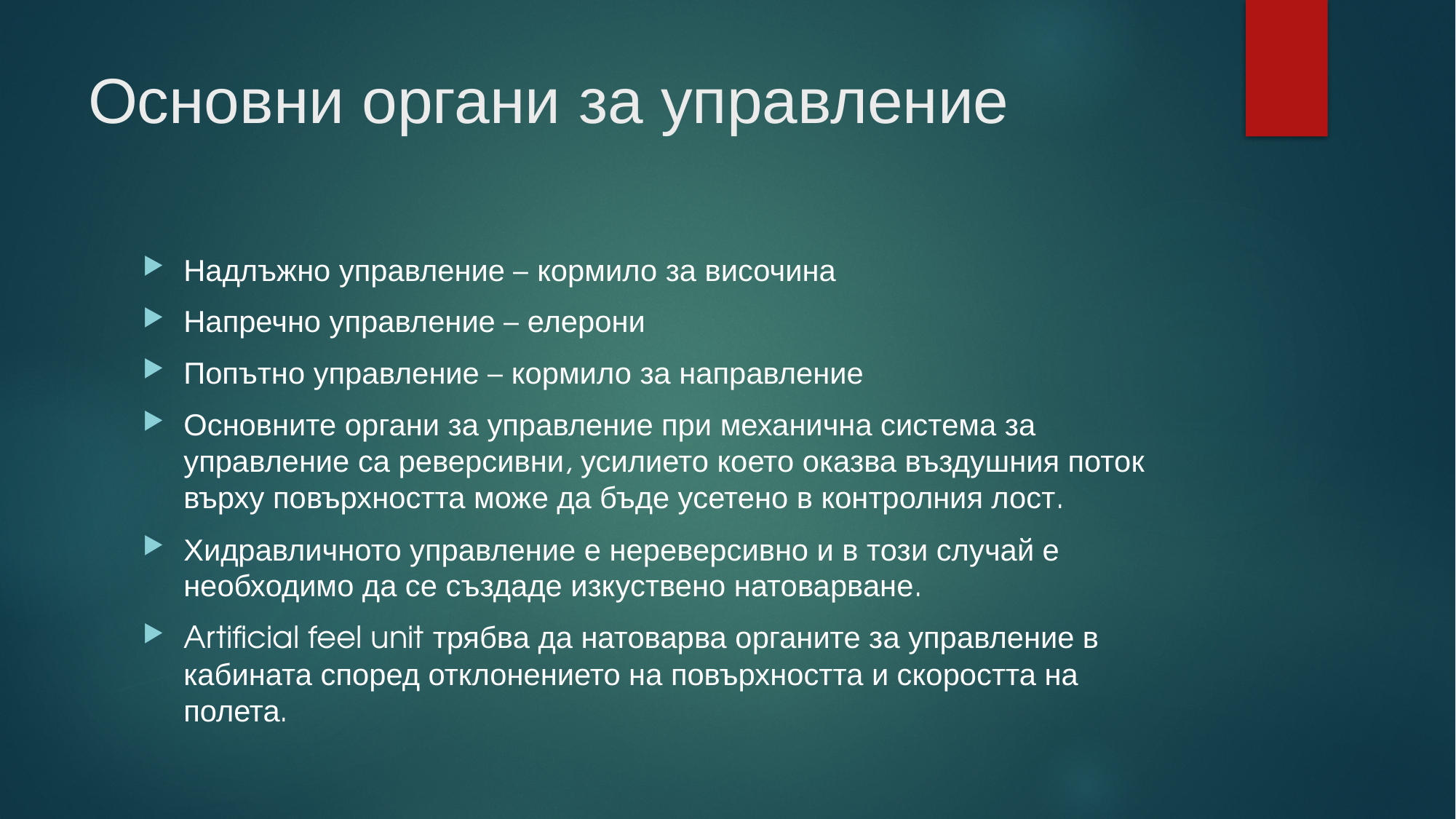

# Основни органи за управление
Надлъжно управление – кормило за височина
Напречно управление – елерони
Попътно управление – кормило за направление
Основните органи за управление при механична система за управление са реверсивни, усилието което оказва въздушния поток върху повърхността може да бъде усетено в контролния лост.
Хидравличното управление е нереверсивно и в този случай е необходимо да се създаде изкуствено натоварване.
Artificial feel unit трябва да натоварва органите за управление в кабината според отклонението на повърхността и скоростта на полета.